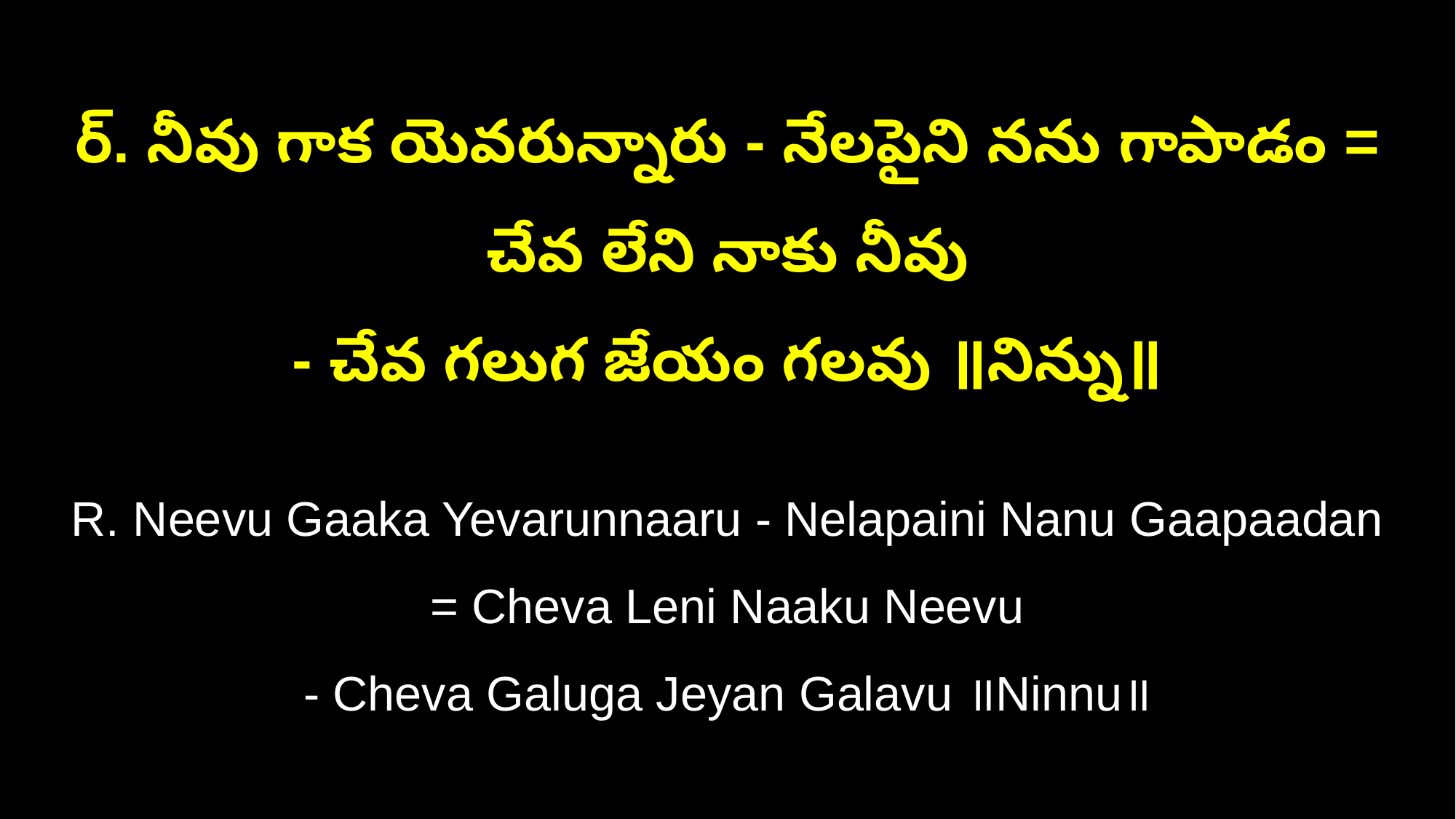

ర్‌. నీవు గాక యెవరున్నారు - నేలపైని నను గాపాడం = చేవ లేని నాకు నీవు
- చేవ గలుగ జేయం గలవు ॥నిన్ను॥
R. Neevu Gaaka Yevarunnaaru - Nelapaini Nanu Gaapaadan = Cheva Leni Naaku Neevu
- Cheva Galuga Jeyan Galavu ॥Ninnu॥